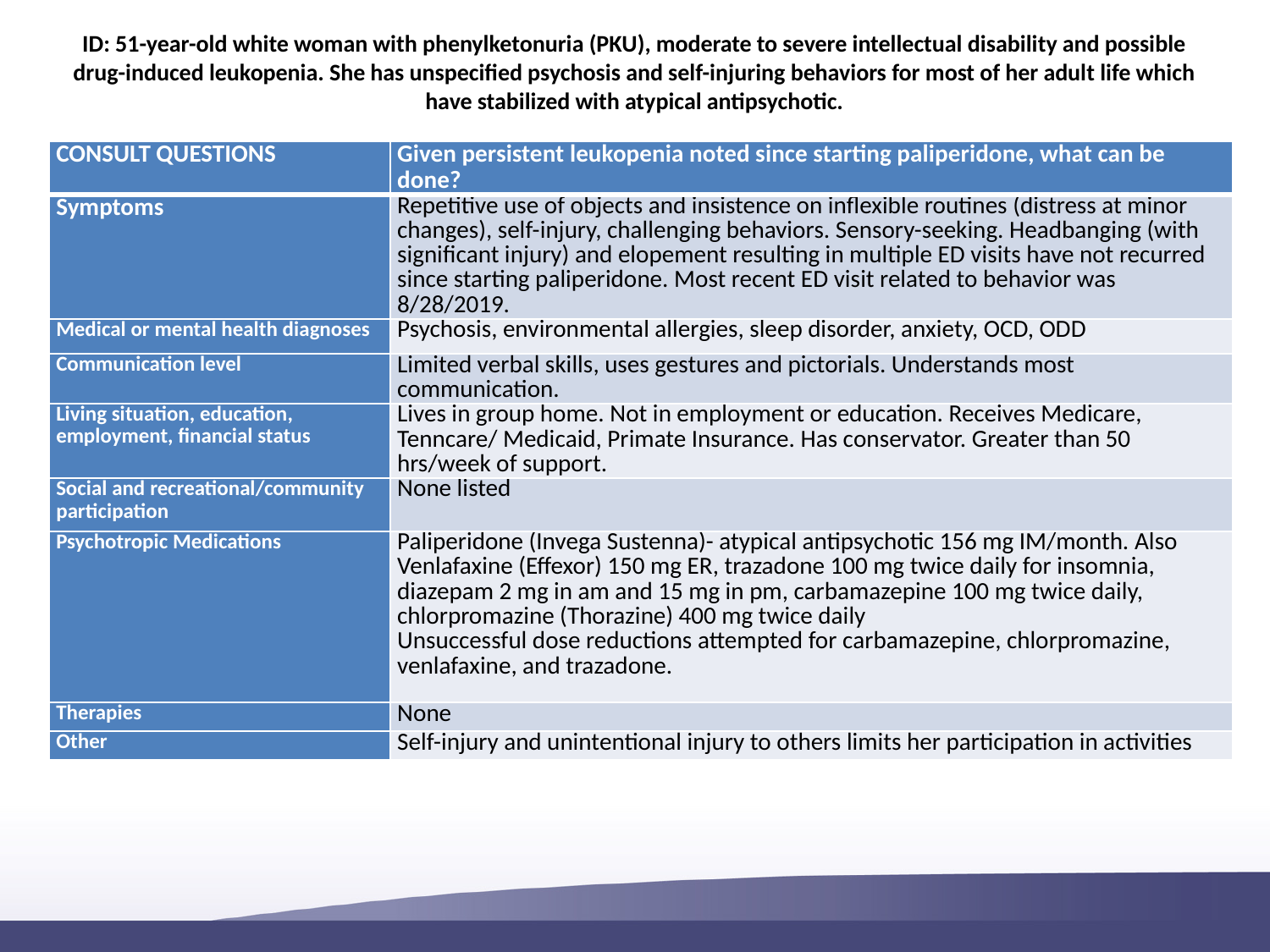

# ID: 51-year-old white woman with phenylketonuria (PKU), moderate to severe intellectual disability and possible drug-induced leukopenia. She has unspecified psychosis and self-injuring behaviors for most of her adult life which have stabilized with atypical antipsychotic.
| CONSULT QUESTIONS | Given persistent leukopenia noted since starting paliperidone, what can be done? |
| --- | --- |
| Symptoms | Repetitive use of objects and insistence on inflexible routines (distress at minor changes), self-injury, challenging behaviors. Sensory-seeking. Headbanging (with significant injury) and elopement resulting in multiple ED visits have not recurred since starting paliperidone. Most recent ED visit related to behavior was 8/28/2019. |
| Medical or mental health diagnoses | Psychosis, environmental allergies, sleep disorder, anxiety, OCD, ODD |
| Communication level | Limited verbal skills, uses gestures and pictorials. Understands most communication. |
| Living situation, education, employment, financial status | Lives in group home. Not in employment or education. Receives Medicare, Tenncare/ Medicaid, Primate Insurance. Has conservator. Greater than 50 hrs/week of support. |
| Social and recreational/community participation | None listed |
| Psychotropic Medications | Paliperidone (Invega Sustenna)- atypical antipsychotic 156 mg IM/month. Also Venlafaxine (Effexor) 150 mg ER, trazadone 100 mg twice daily for insomnia, diazepam 2 mg in am and 15 mg in pm, carbamazepine 100 mg twice daily, chlorpromazine (Thorazine) 400 mg twice daily Unsuccessful dose reductions attempted for carbamazepine, chlorpromazine, venlafaxine, and trazadone. |
| Therapies | None |
| Other | Self-injury and unintentional injury to others limits her participation in activities |